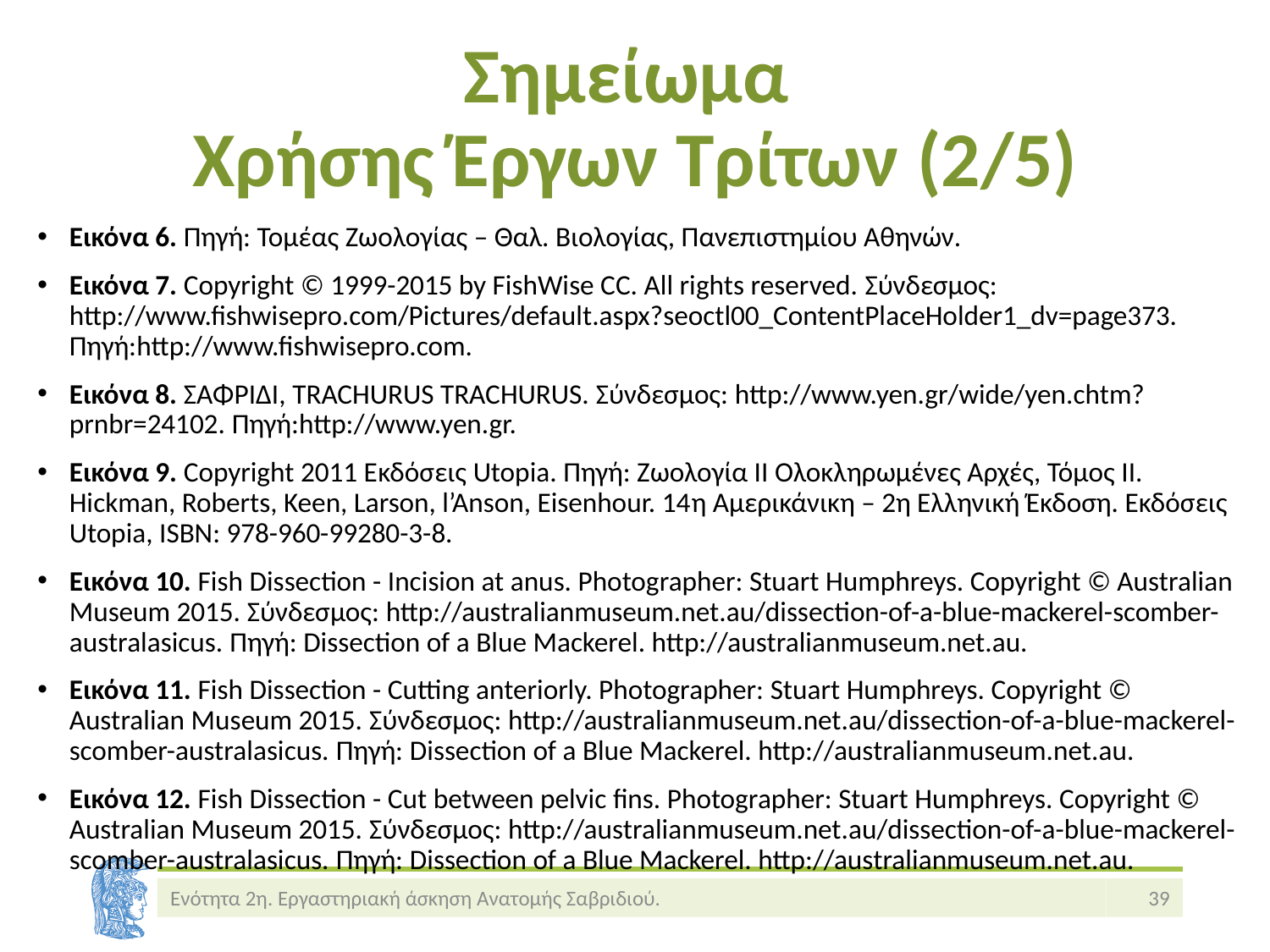

# Σημείωμα Χρήσης Έργων Τρίτων (2/5)
Εικόνα 6. Πηγή: Τομέας Ζωολογίας – Θαλ. Βιολογίας, Πανεπιστημίου Αθηνών.
Εικόνα 7. Copyright © 1999-2015 by FishWise CC. All rights reserved. Σύνδεσμος: http://www.fishwisepro.com/Pictures/default.aspx?seoctl00_ContentPlaceHolder1_dv=page373. Πηγή:http://www.fishwisepro.com.
Εικόνα 8. ΣΑΦΡΙΔΙ, TRACHURUS TRACHURUS. Σύνδεσμος: http://www.yen.gr/wide/yen.chtm?prnbr=24102. Πηγή:http://www.yen.gr.
Εικόνα 9. Copyright 2011 Eκδόσεις Utopia. Πηγή: Ζωολογία ΙΙ Ολοκληρωμένες Αρχές, Τόμος ΙΙ. Hickman, Roberts, Keen, Larson, l’Anson, Eisenhour. 14η Αμερικάνικη – 2η Ελληνική Έκδοση. Εκδόσεις Utopia, ISBN: 978-960-99280-3-8.
Εικόνα 10. Fish Dissection - Incision at anus. Photographer: Stuart Humphreys. Copyright © Australian Museum 2015. Σύνδεσμος: http://australianmuseum.net.au/dissection-of-a-blue-mackerel-scomber-australasicus. Πηγή: Dissection of a Blue Mackerel. http://australianmuseum.net.au.
Εικόνα 11. Fish Dissection - Cutting anteriorly. Photographer: Stuart Humphreys. Copyright © Australian Museum 2015. Σύνδεσμος: http://australianmuseum.net.au/dissection-of-a-blue-mackerel-scomber-australasicus. Πηγή: Dissection of a Blue Mackerel. http://australianmuseum.net.au.
Εικόνα 12. Fish Dissection - Cut between pelvic fins. Photographer: Stuart Humphreys. Copyright © Australian Museum 2015. Σύνδεσμος: http://australianmuseum.net.au/dissection-of-a-blue-mackerel-scomber-australasicus. Πηγή: Dissection of a Blue Mackerel. http://australianmuseum.net.au.
Ενότητα 2η. Εργαστηριακή άσκηση Ανατομής Σαβριδιού.
39